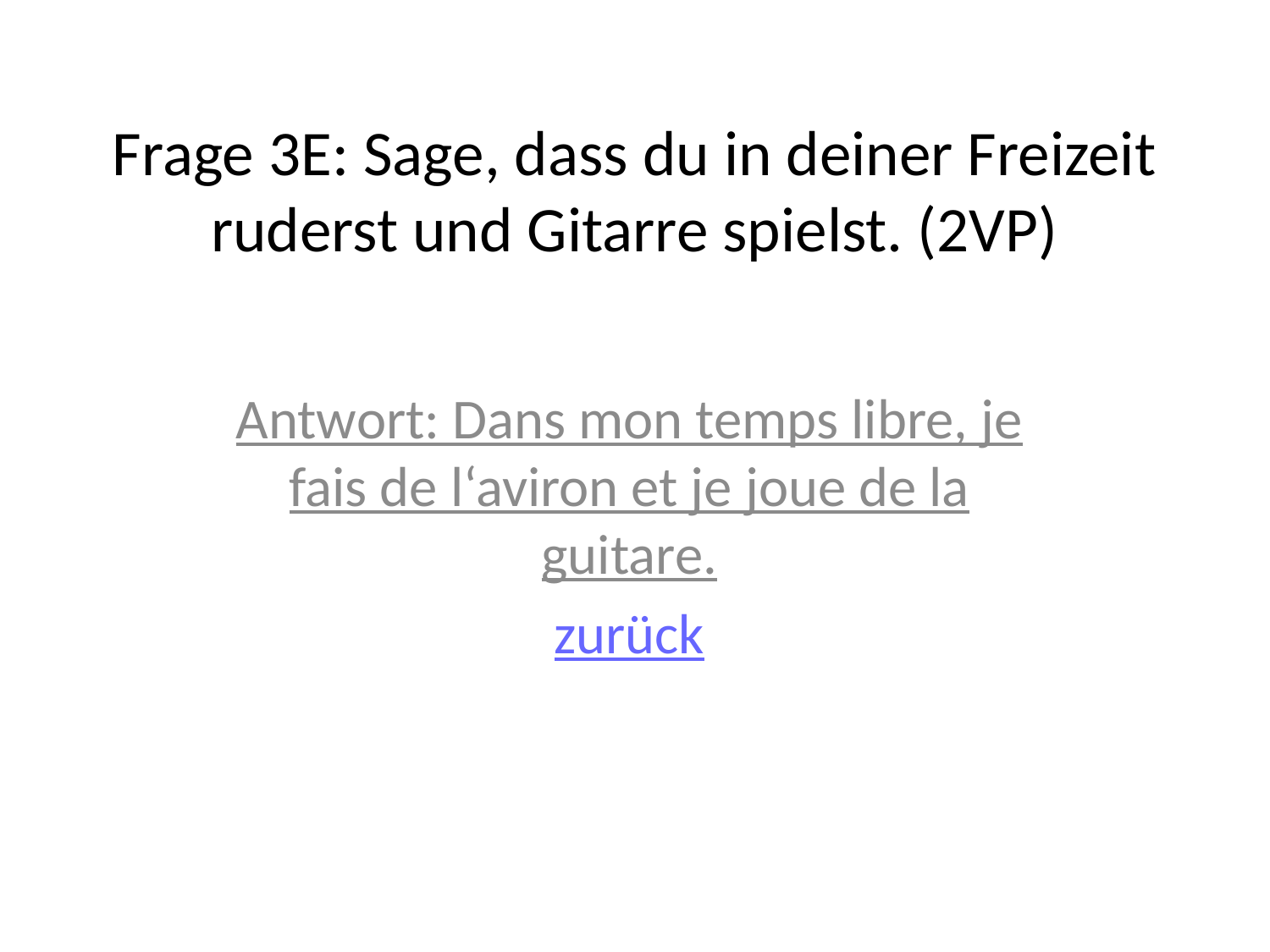

# Frage 3E: Sage, dass du in deiner Freizeit ruderst und Gitarre spielst. (2VP)
Antwort: Dans mon temps libre, je fais de l‘aviron et je joue de la guitare.
zurück